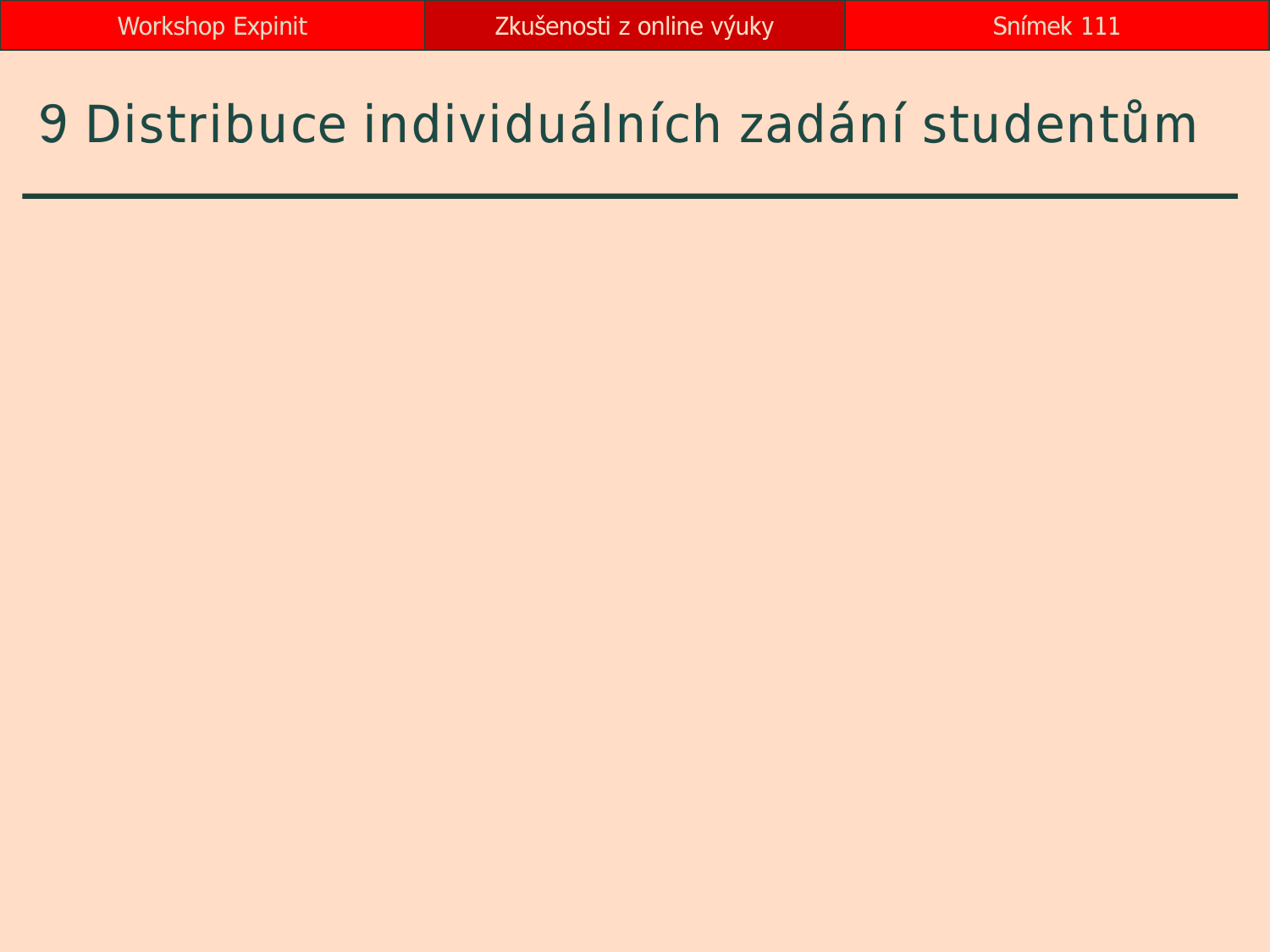

Workshop Expinit
Zkušenosti z online výuky
Snímek 111
# 9 Distribuce individuálních zadání studentům